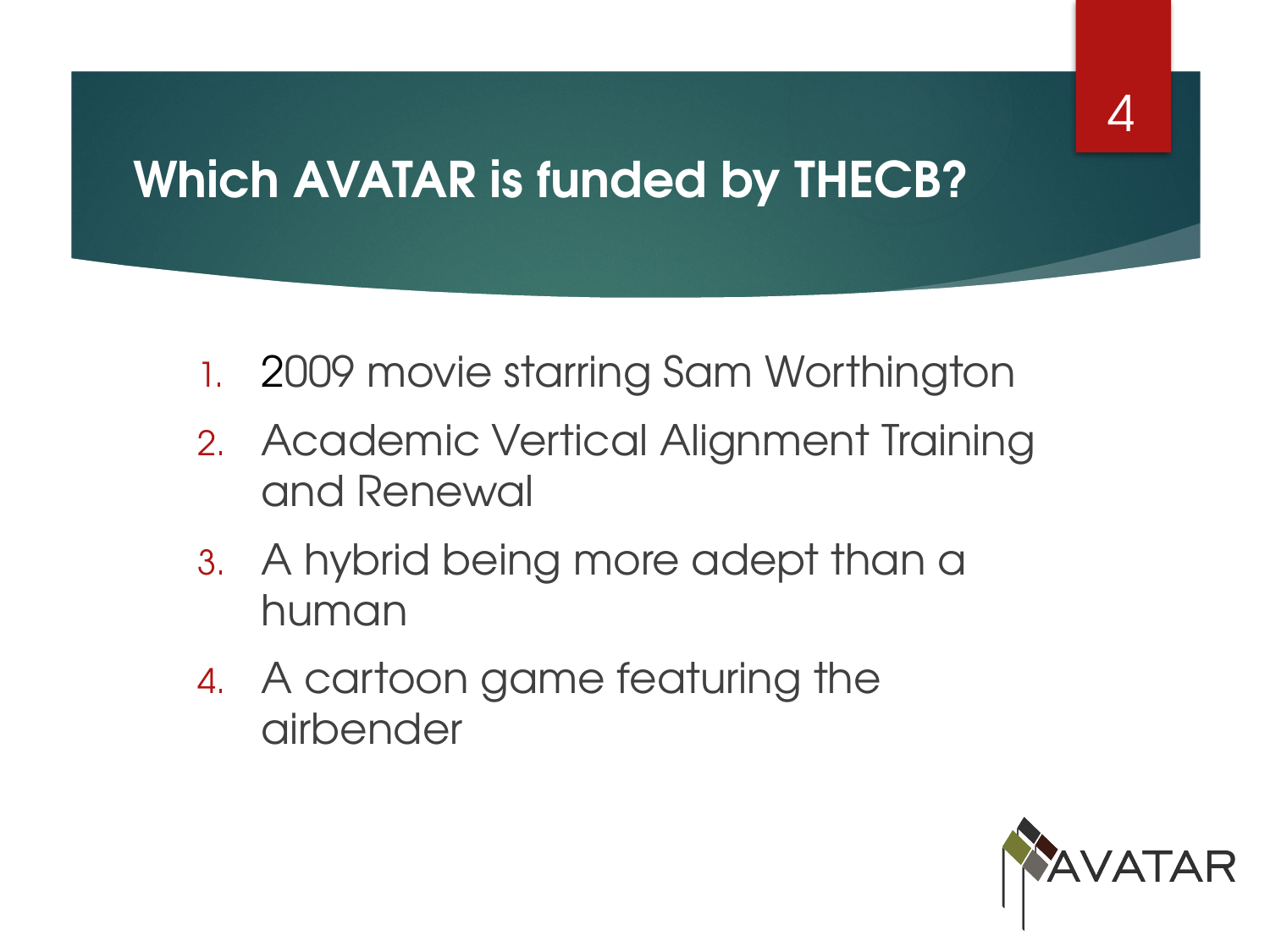

4
# Which AVATAR is funded by THECB?
2009 movie starring Sam Worthington
Academic Vertical Alignment Training and Renewal
A hybrid being more adept than a human
A cartoon game featuring the airbender